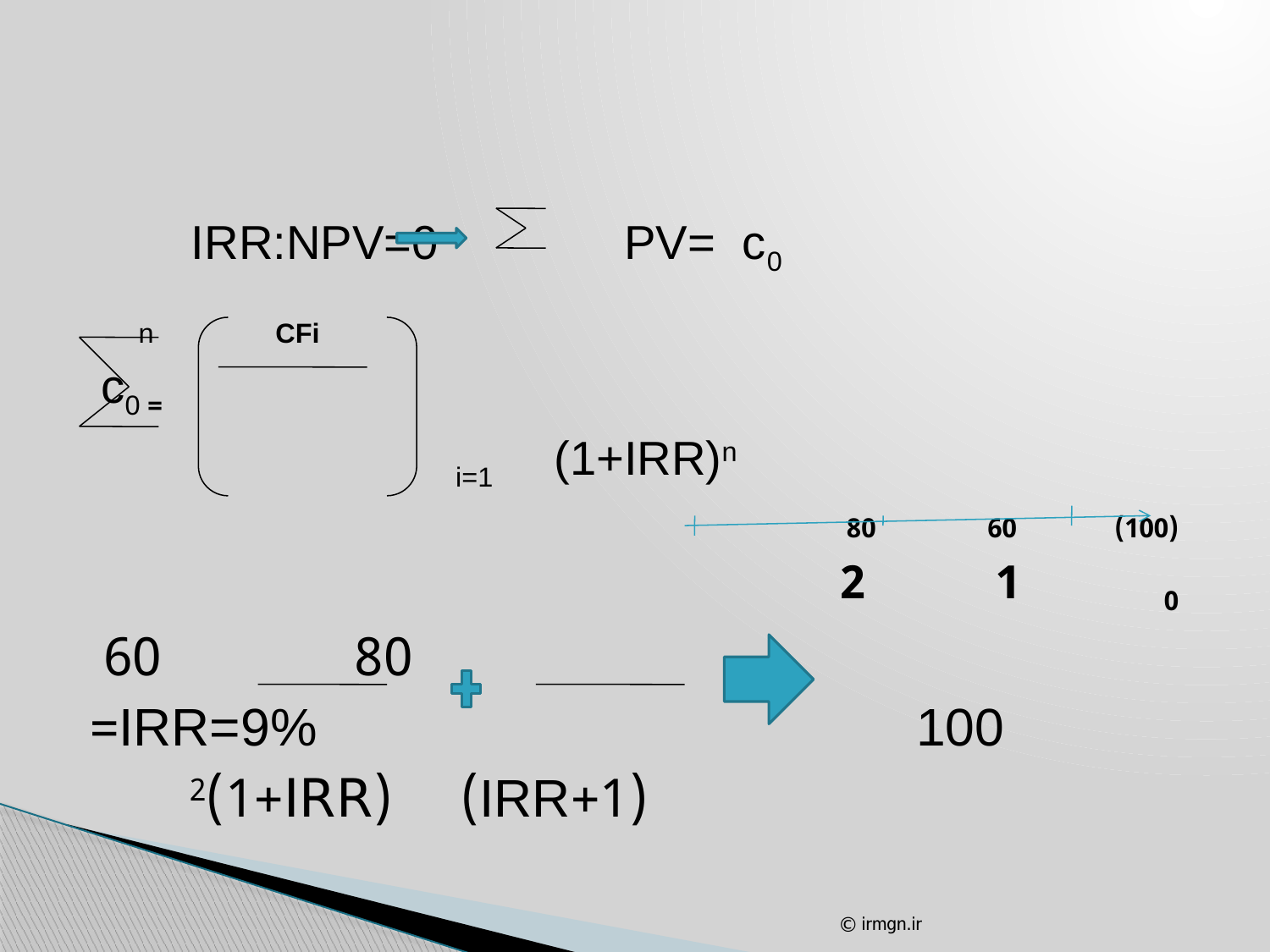

#
  IRR:NPV=0              PV=  c0
n                CFi
                                     = c0
i=1        (1+IRR)n
(100)              60                80
0            1           2
          80              60
IRR=9%                                         100=
         (1+IRR)     (1+IRR)2

© irmgn.ir